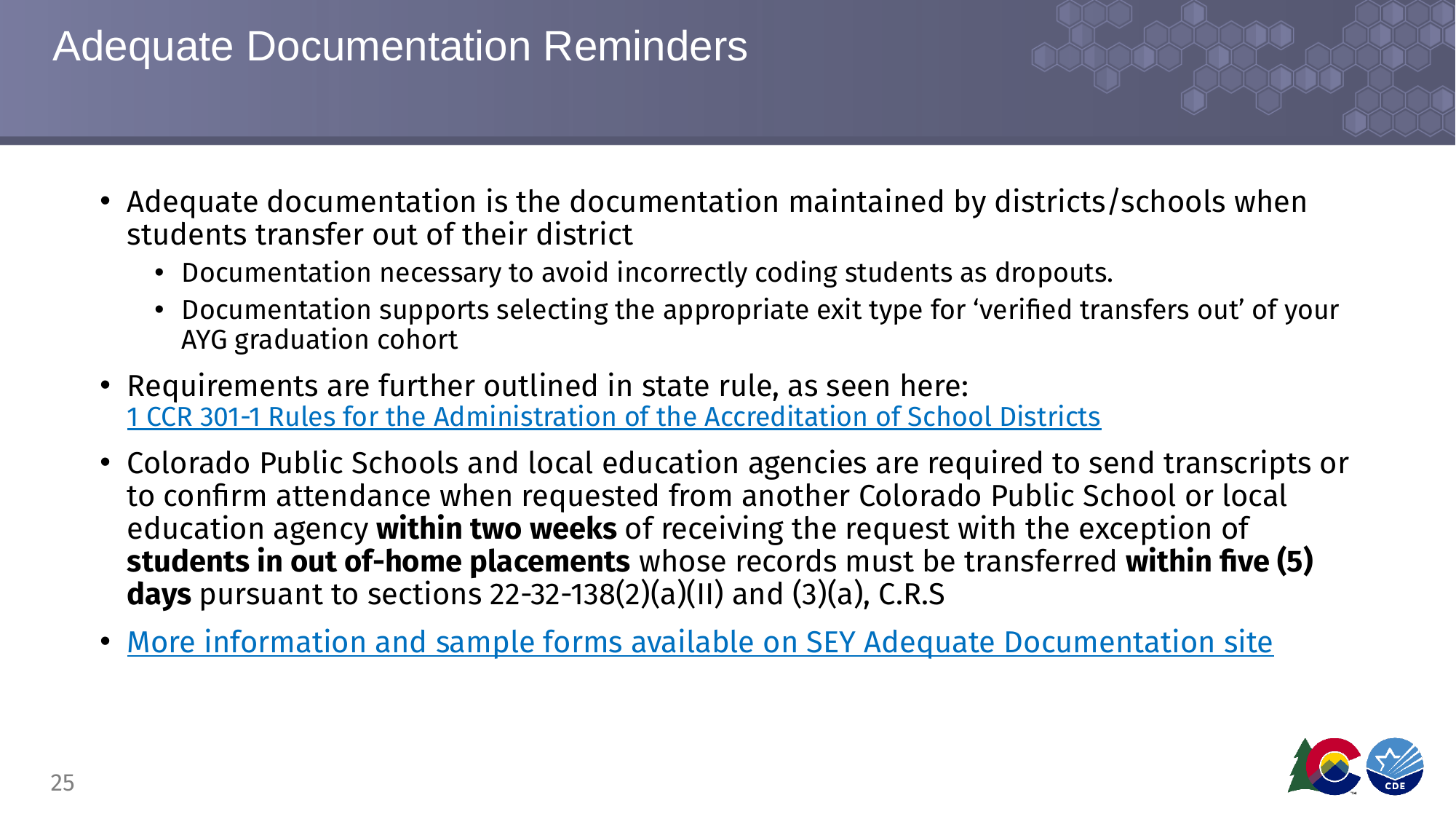

# Adequate Documentation Reminders
Adequate documentation is the documentation maintained by districts/schools when students transfer out of their district
Documentation necessary to avoid incorrectly coding students as dropouts.
Documentation supports selecting the appropriate exit type for ‘verified transfers out’ of your AYG graduation cohort
Requirements are further outlined in state rule, as seen here:
1 CCR 301-1 Rules for the Administration of the Accreditation of School Districts
Colorado Public Schools and local education agencies are required to send transcripts or to confirm attendance when requested from another Colorado Public School or local education agency within two weeks of receiving the request with the exception of students in out of-home placements whose records must be transferred within five (5) days pursuant to sections 22-32-138(2)(a)(II) and (3)(a), C.R.S
More information and sample forms available on SEY Adequate Documentation site
25